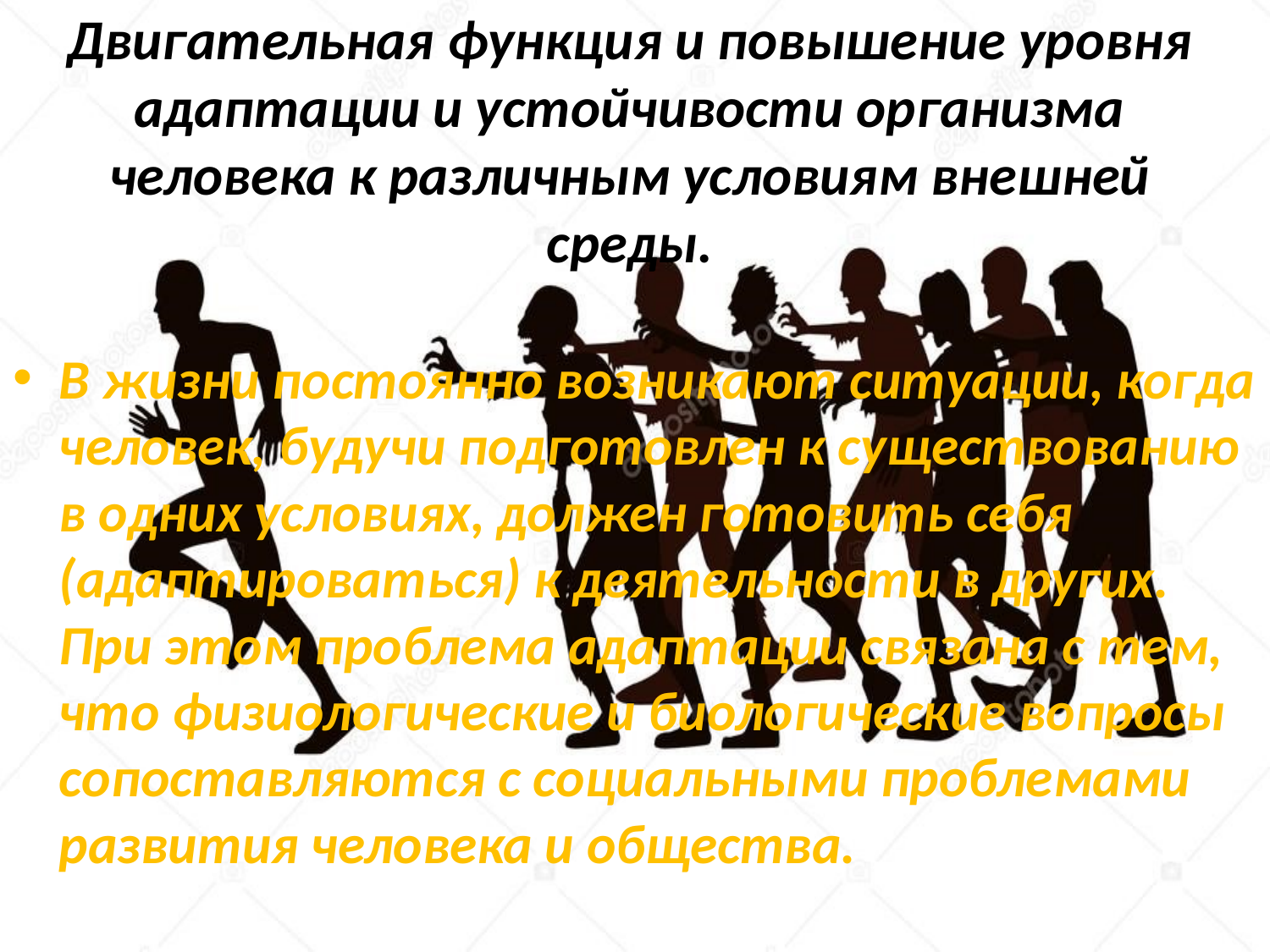

# Двигательная функция и повышение уровня адаптации и устойчивости организма человека к различным условиям внешней среды.
В жизни постоянно возникают ситуации, когда человек, будучи подготовлен к существованию в одних условиях, должен готовить себя (адаптироваться) к деятельности в других. При этом проблема адаптации связана с тем, что физиологические и биологические вопросы сопоставляются с социальными проблемами развития человека и общества.